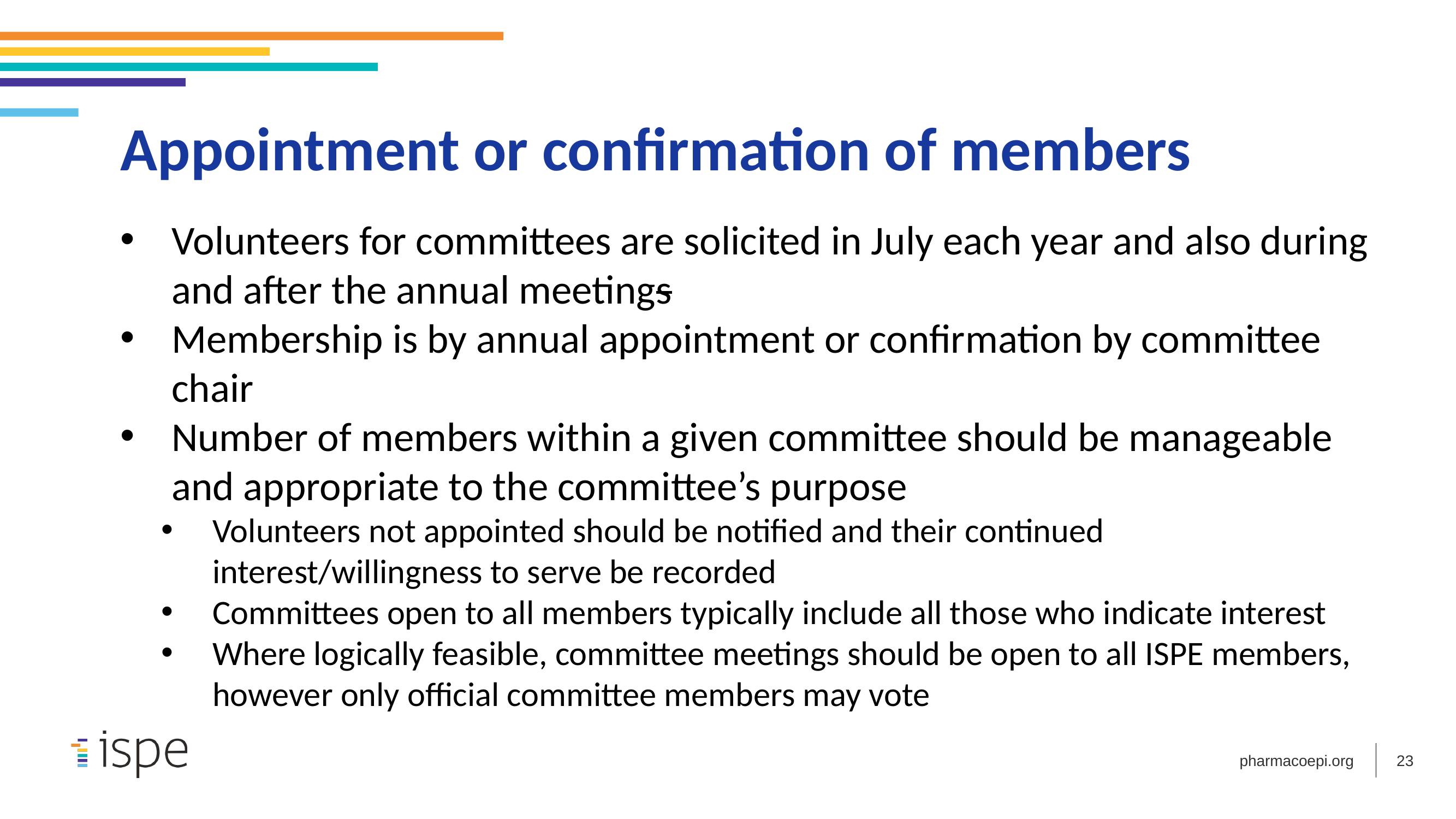

Appointment or confirmation of members
Volunteers for committees are solicited in July each year and also during and after the annual meetings
Membership is by annual appointment or confirmation by committee chair
Number of members within a given committee should be manageable and appropriate to the committee’s purpose
Volunteers not appointed should be notified and their continued interest/willingness to serve be recorded
Committees open to all members typically include all those who indicate interest
Where logically feasible, committee meetings should be open to all ISPE members, however only official committee members may vote

23